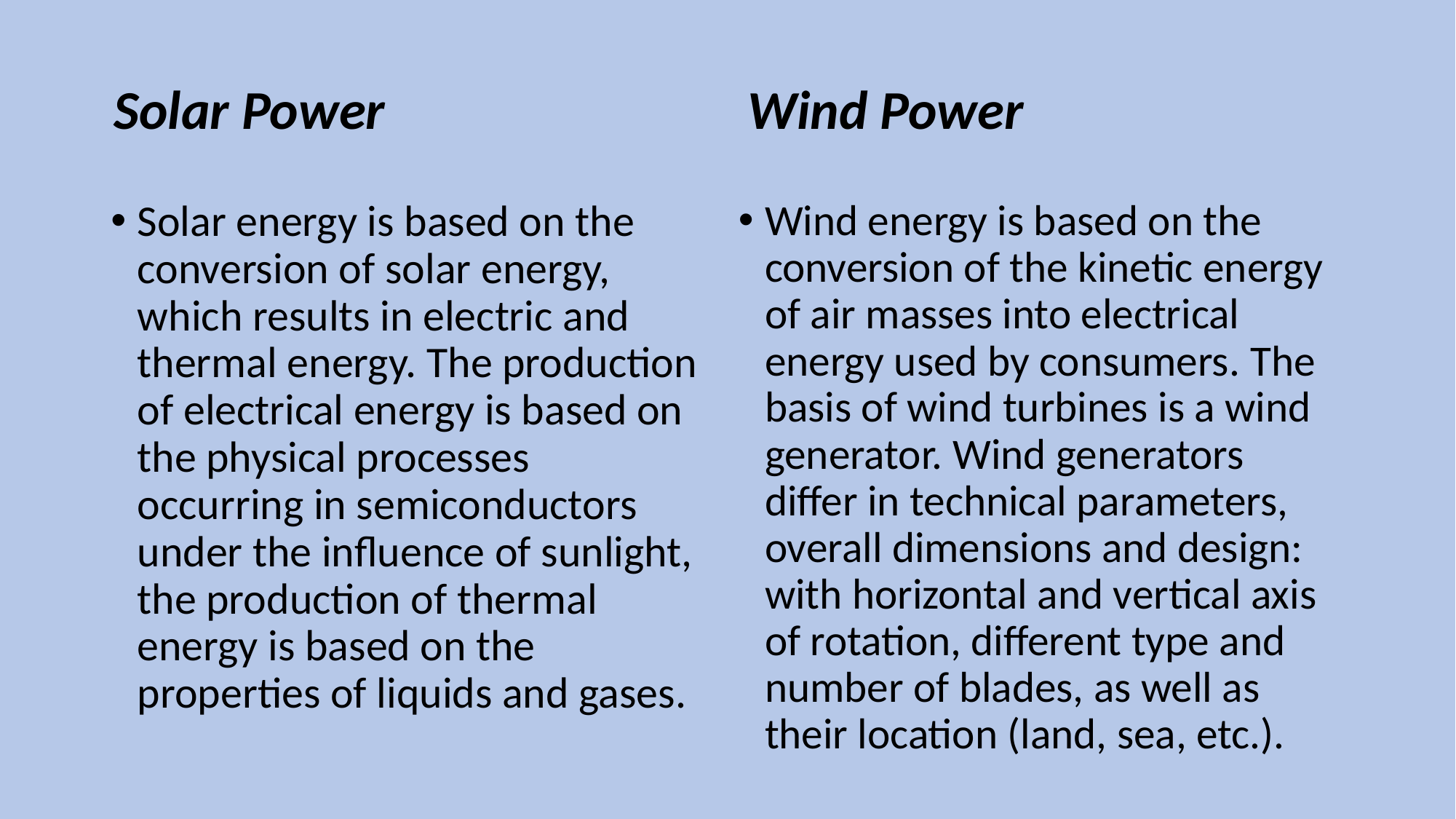

Solar Power
Wind Power
Solar energy is based on the conversion of solar energy, which results in electric and thermal energy. The production of electrical energy is based on the physical processes occurring in semiconductors under the influence of sunlight, the production of thermal energy is based on the properties of liquids and gases.

Wind energy is based on the conversion of the kinetic energy of air masses into electrical energy used by consumers. The basis of wind turbines is a wind generator. Wind generators differ in technical parameters, overall dimensions and design: with horizontal and vertical axis of rotation, different type and number of blades, as well as their location (land, sea, etc.).